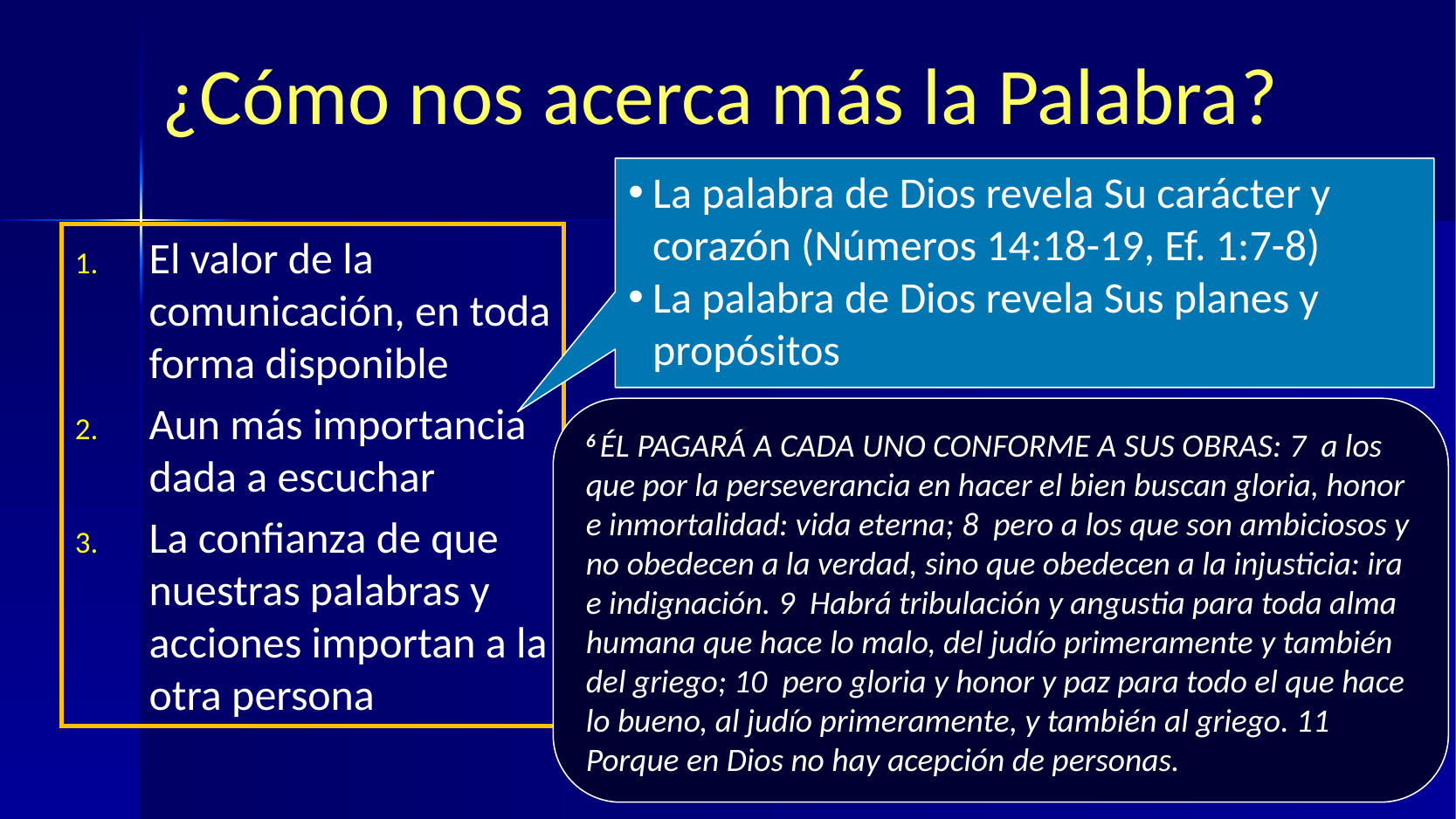

# ¿Cómo nos acerca más la Palabra?
La palabra de Dios revela Su carácter y corazón (Números 14:18-19, Ef. 1:7-8)
La palabra de Dios revela Sus planes y propósitos
El valor de la comunicación, en toda forma disponible
Aun más importancia dada a escuchar
La confianza de que nuestras palabras y acciones importan a la otra persona

6 ÉL PAGARÁ A CADA UNO CONFORME A SUS OBRAS: 7  a los que por la perseverancia en hacer el bien buscan gloria, honor e inmortalidad: vida eterna; 8  pero a los que son ambiciosos y no obedecen a la verdad, sino que obedecen a la injusticia: ira e indignación. 9  Habrá tribulación y angustia para toda alma humana que hace lo malo, del judío primeramente y también del griego; 10  pero gloria y honor y paz para todo el que hace lo bueno, al judío primeramente, y también al griego. 11 Porque en Dios no hay acepción de personas.